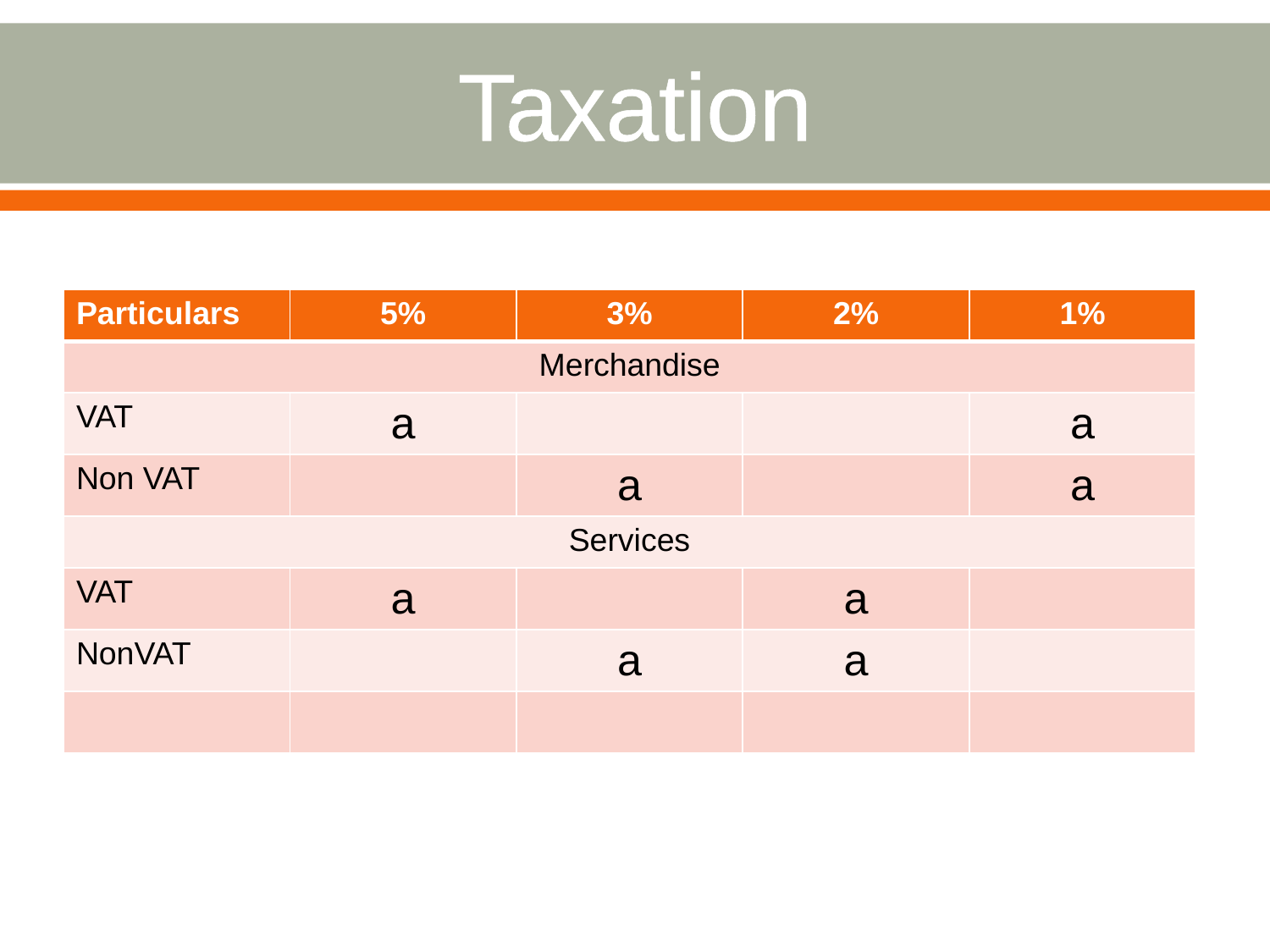

# Taxation
| Particulars | 5% | 3% | 2% | 1% |
| --- | --- | --- | --- | --- |
| Merchandise |  |  |  |  |
| VAT | a |  |  | a |
| Non VAT |  | a |  | a |
| Services |  |  |  |  |
| VAT | a |  | a |  |
| NonVAT |  | a | a |  |
|  |  |  |  |  |